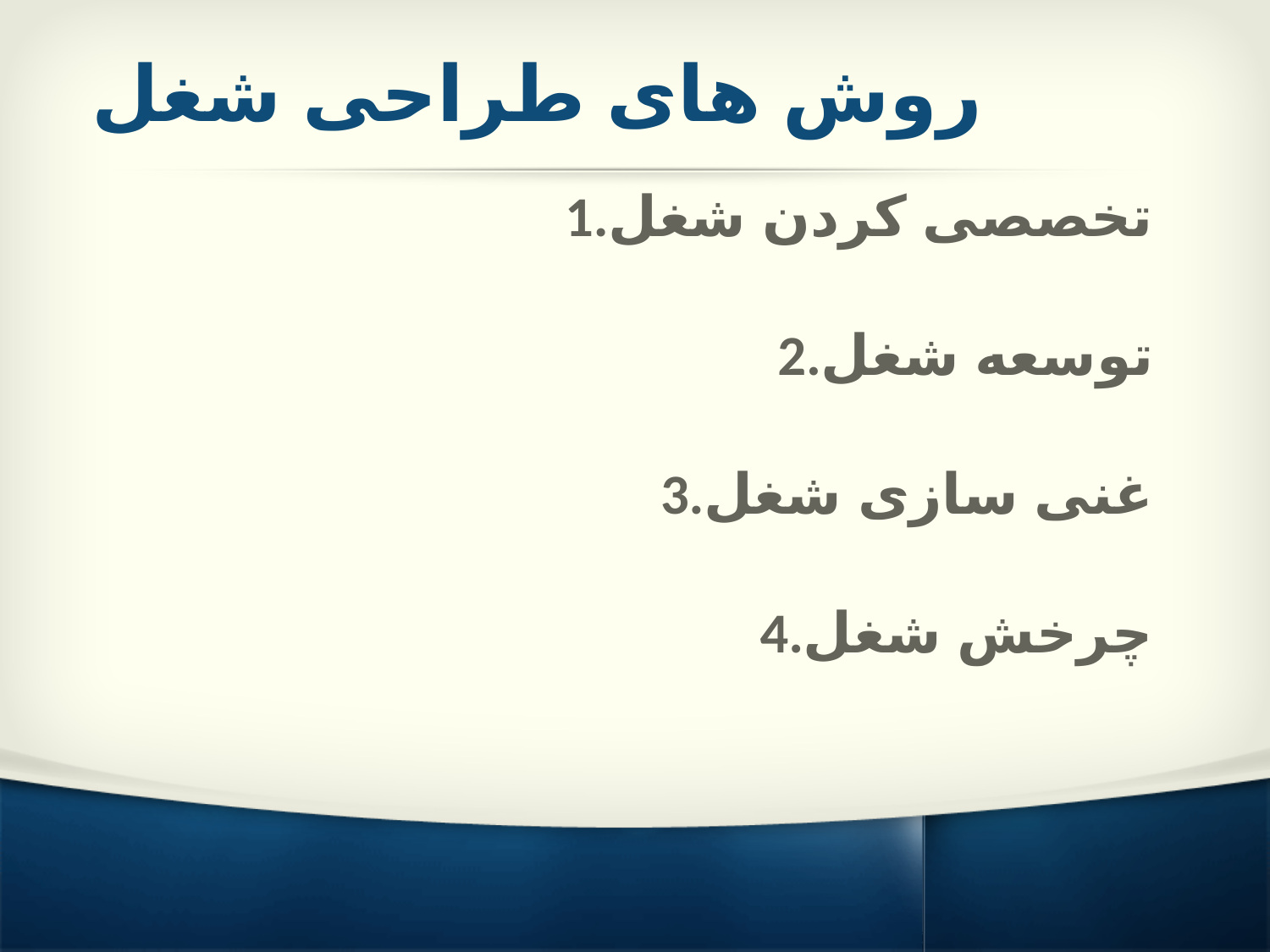

# روش های طراحی شغل
1.تخصصی کردن شغل

2.توسعه شغل

3.غنی سازی شغل

4.چرخش شغل